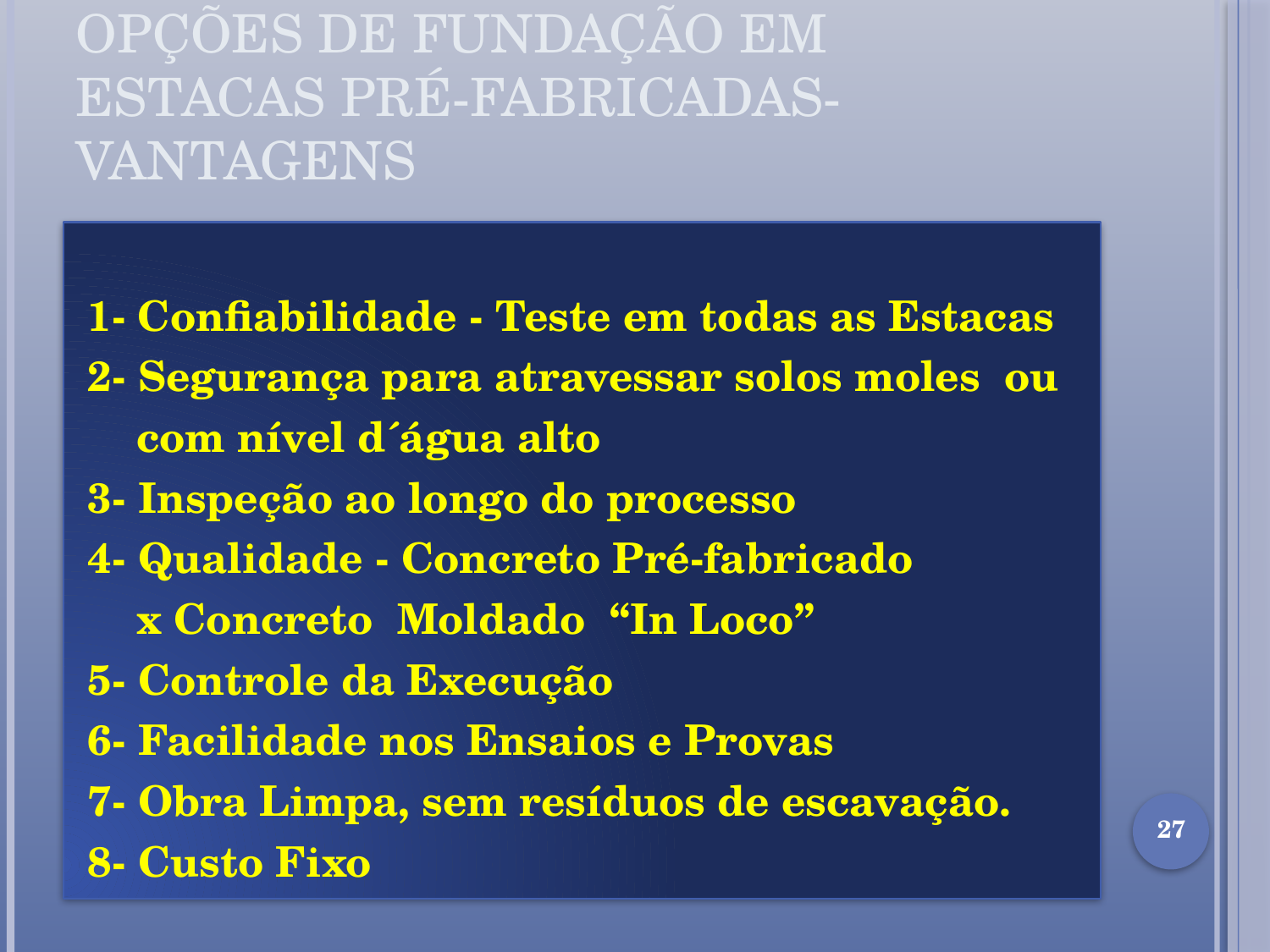

# Opções de fundaçÃo em estacas pré-fabricadas- Vantagens

 1- Confiabilidade - Teste em todas as Estacas
 2- Segurança para atravessar solos moles  ou
     com nível d´água alto
 3- Inspeção ao longo do processo
 4- Qualidade - Concreto Pré-fabricado
     x Concreto  Moldado  “In Loco”
 5- Controle da Execução
 6- Facilidade nos Ensaios e Provas
 7- Obra Limpa, sem resíduos de escavação.
 8- Custo Fixo
27